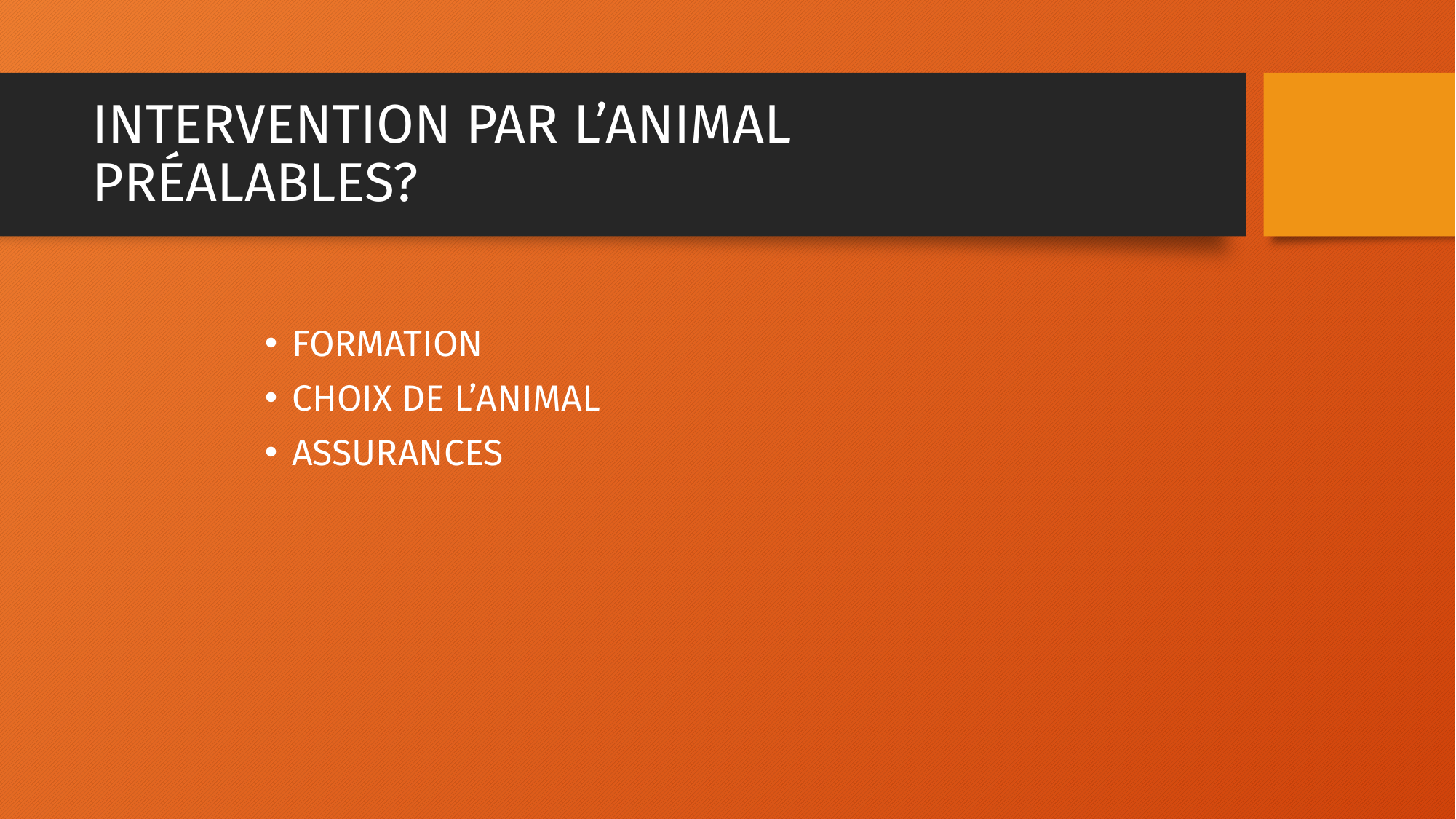

# INTERVENTION PAR L’ANIMAL PRÉALABLES?
FORMATION
CHOIX DE L’ANIMAL
ASSURANCES